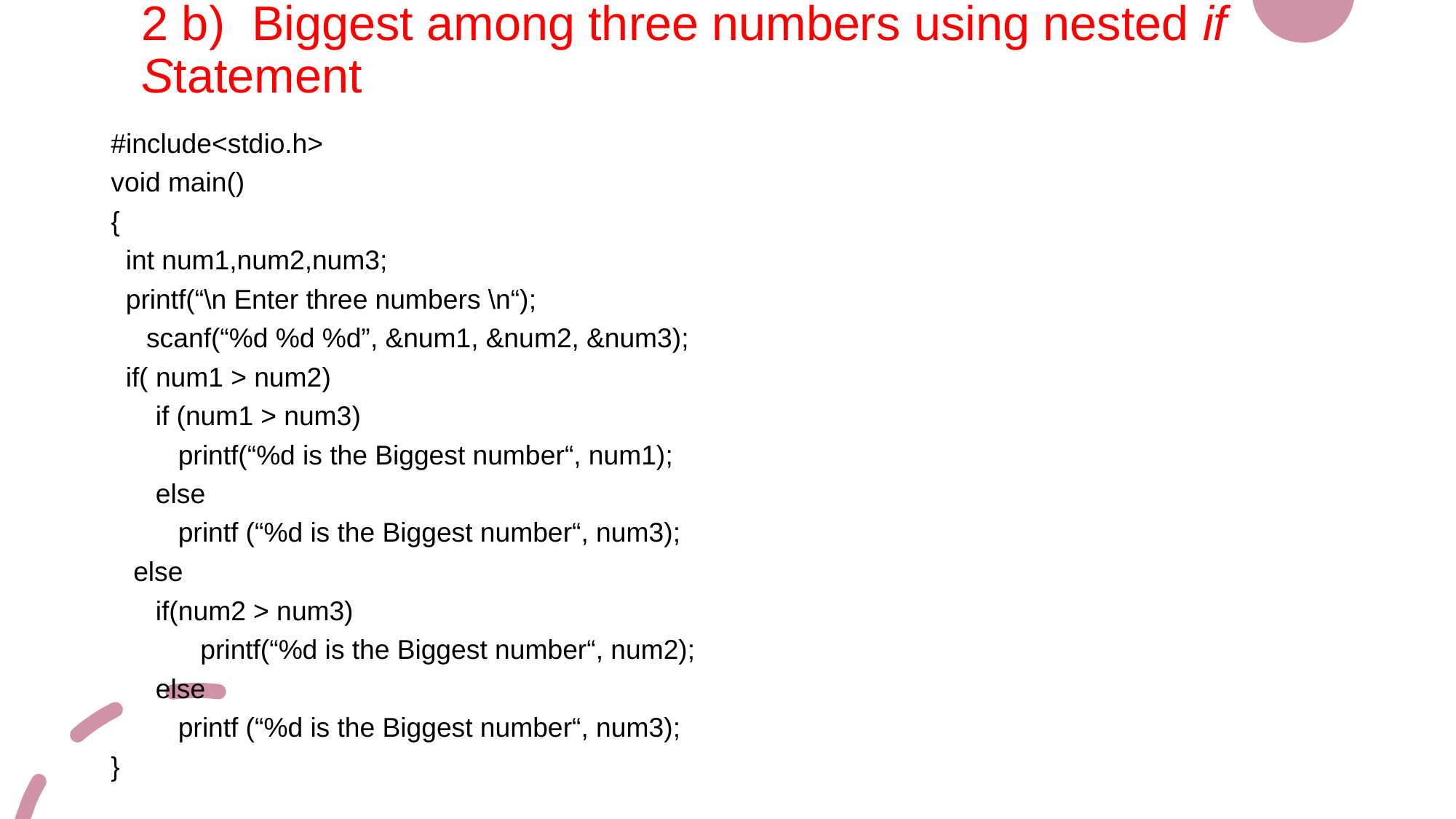

# 2 b)  Biggest among three numbers using nested if Statement
#include<stdio.h>
void main()
{
  int num1,num2,num3;
  printf(“\n Enter three numbers \n“);
	 scanf(“%d %d %d”, &num1, &num2, &num3);
  if( num1 > num2)
      if (num1 > num3)
         printf(“%d is the Biggest number“, num1);
      else
         printf (“%d is the Biggest number“, num3);
   else
      if(num2 > num3)
            printf(“%d is the Biggest number“, num2);
      else
         printf (“%d is the Biggest number“, num3);
}